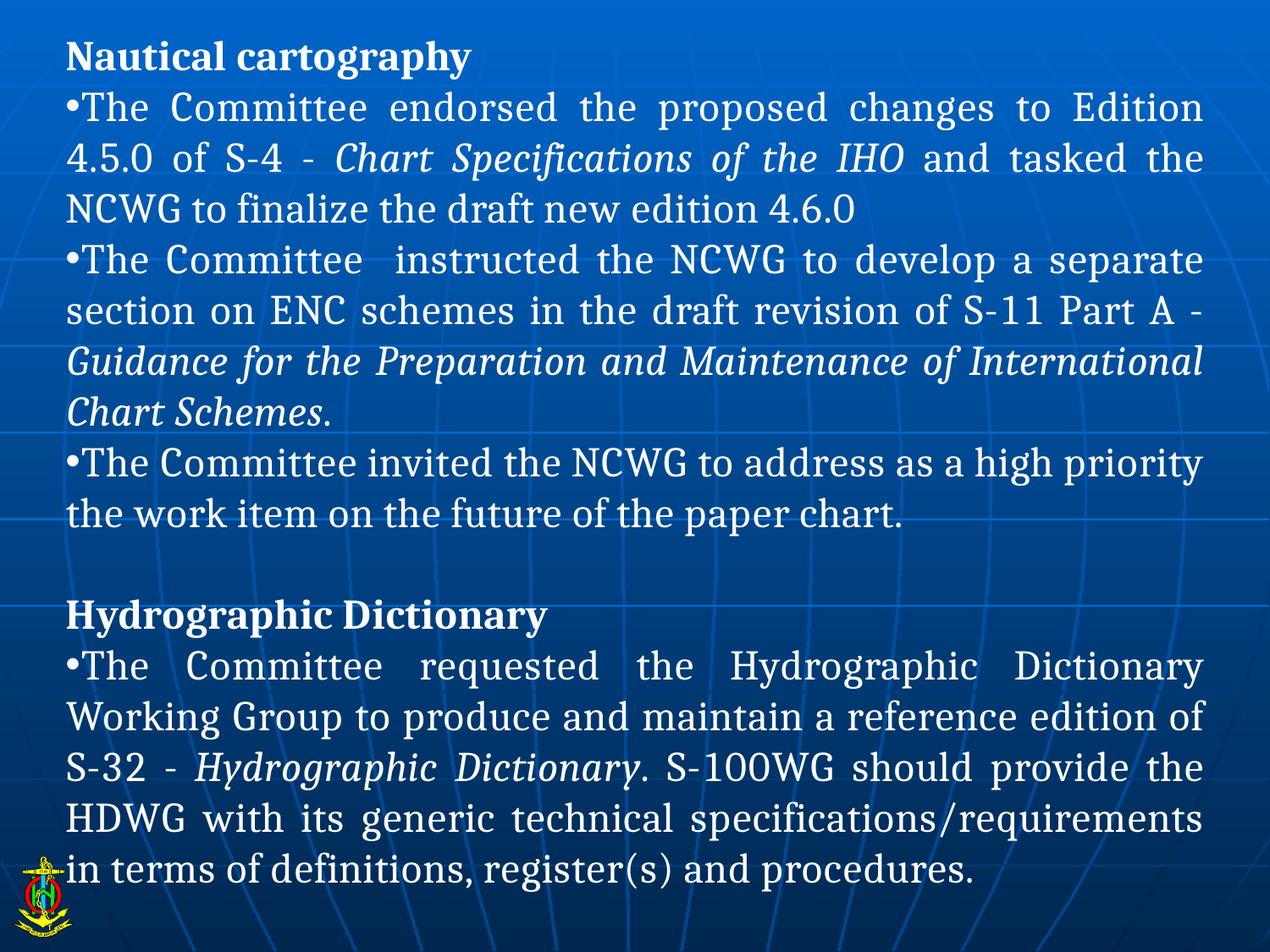

Nautical cartography
The Committee endorsed the proposed changes to Edition 4.5.0 of S-4 - Chart Specifications of the IHO and tasked the NCWG to finalize the draft new edition 4.6.0
The Committee  instructed the NCWG to develop a separate section on ENC schemes in the draft revision of S-11 Part A - Guidance for the Preparation and Maintenance of International Chart Schemes.
The Committee invited the NCWG to address as a high priority the work item on the future of the paper chart.

Hydrographic Dictionary
The Committee requested the Hydrographic Dictionary Working Group to produce and maintain a reference edition of S-32 - Hydrographic Dictionary. S-100WG should provide the HDWG with its generic technical specifications/requirements in terms of definitions, register(s) and procedures.